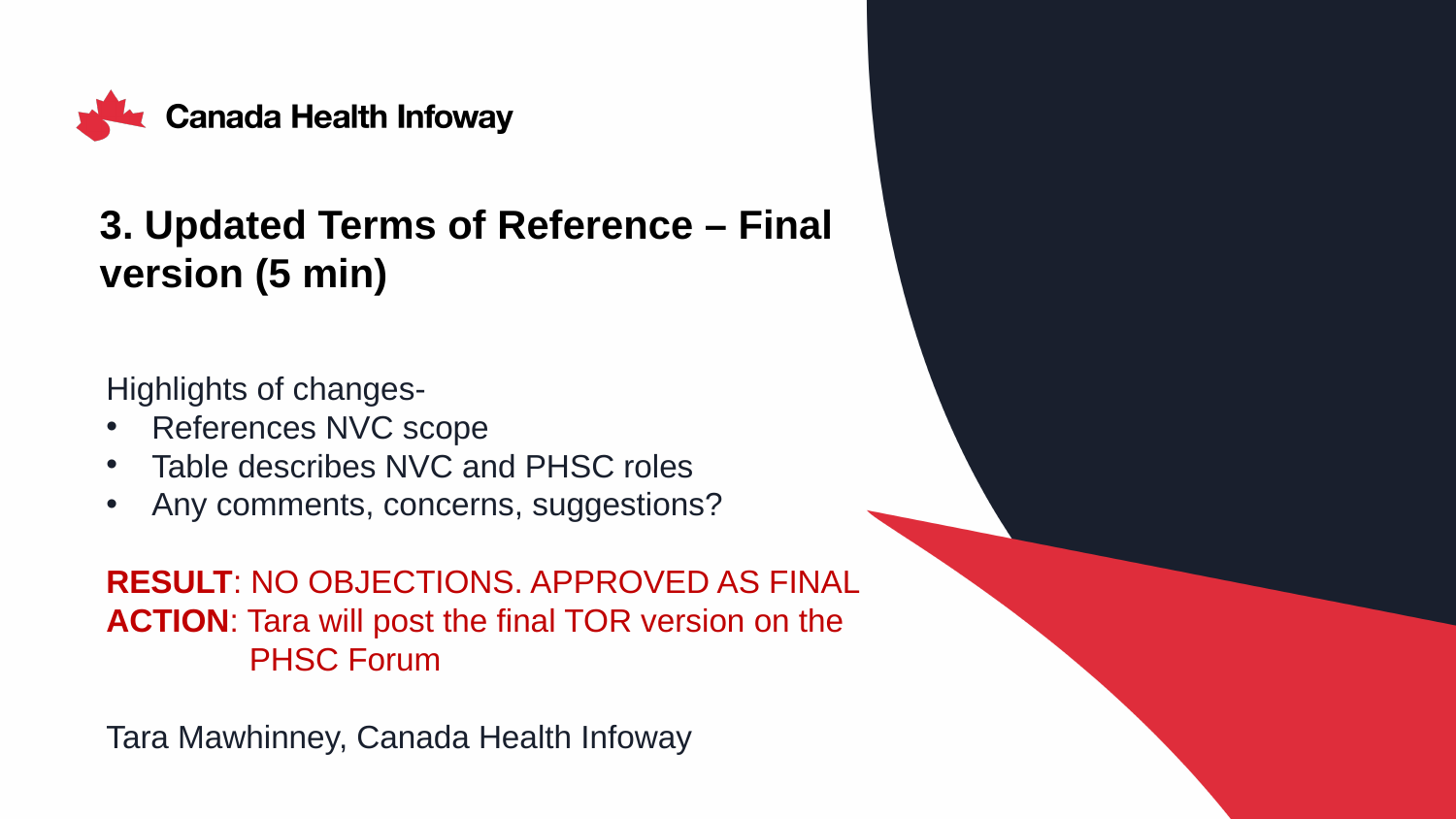

# 3. Updated Terms of Reference – Final version (5 min)

Highlights of changes-
References NVC scope
Table describes NVC and PHSC roles
Any comments, concerns, suggestions?

RESULT: NO OBJECTIONS. APPROVED AS FINAL
ACTION: Tara will post the final TOR version on the PHSC Forum

Tara Mawhinney, Canada Health Infoway